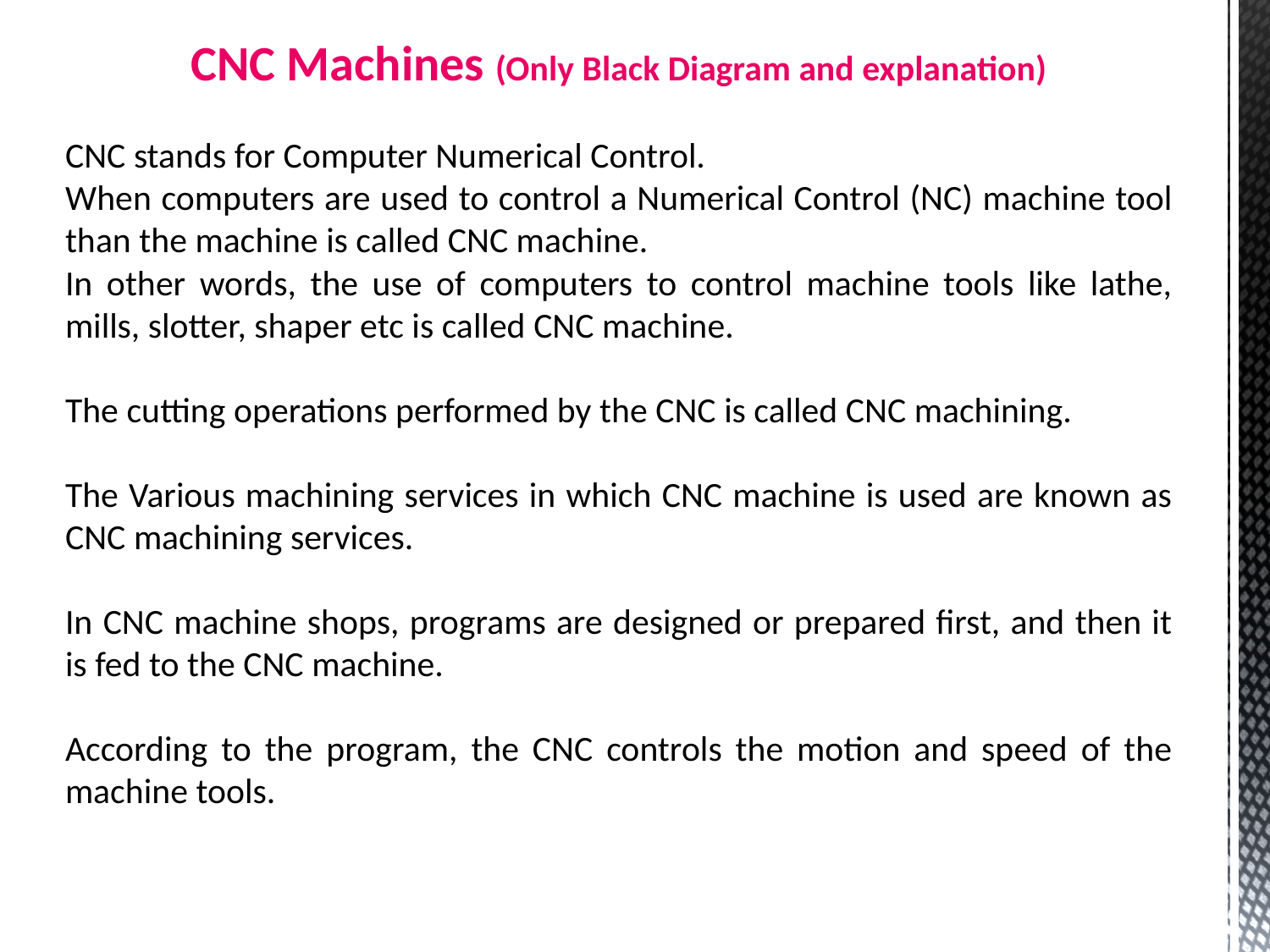

CNC Machines (Only Black Diagram and explanation)

CNC stands for Computer Numerical Control.
When computers are used to control a Numerical Control (NC) machine tool than the machine is called CNC machine.
In other words, the use of computers to control machine tools like lathe, mills, slotter, shaper etc is called CNC machine.

The cutting operations performed by the CNC is called CNC machining.

The Various machining services in which CNC machine is used are known as CNC machining services.

In CNC machine shops, programs are designed or prepared first, and then it is fed to the CNC machine.

According to the program, the CNC controls the motion and speed of the machine tools.